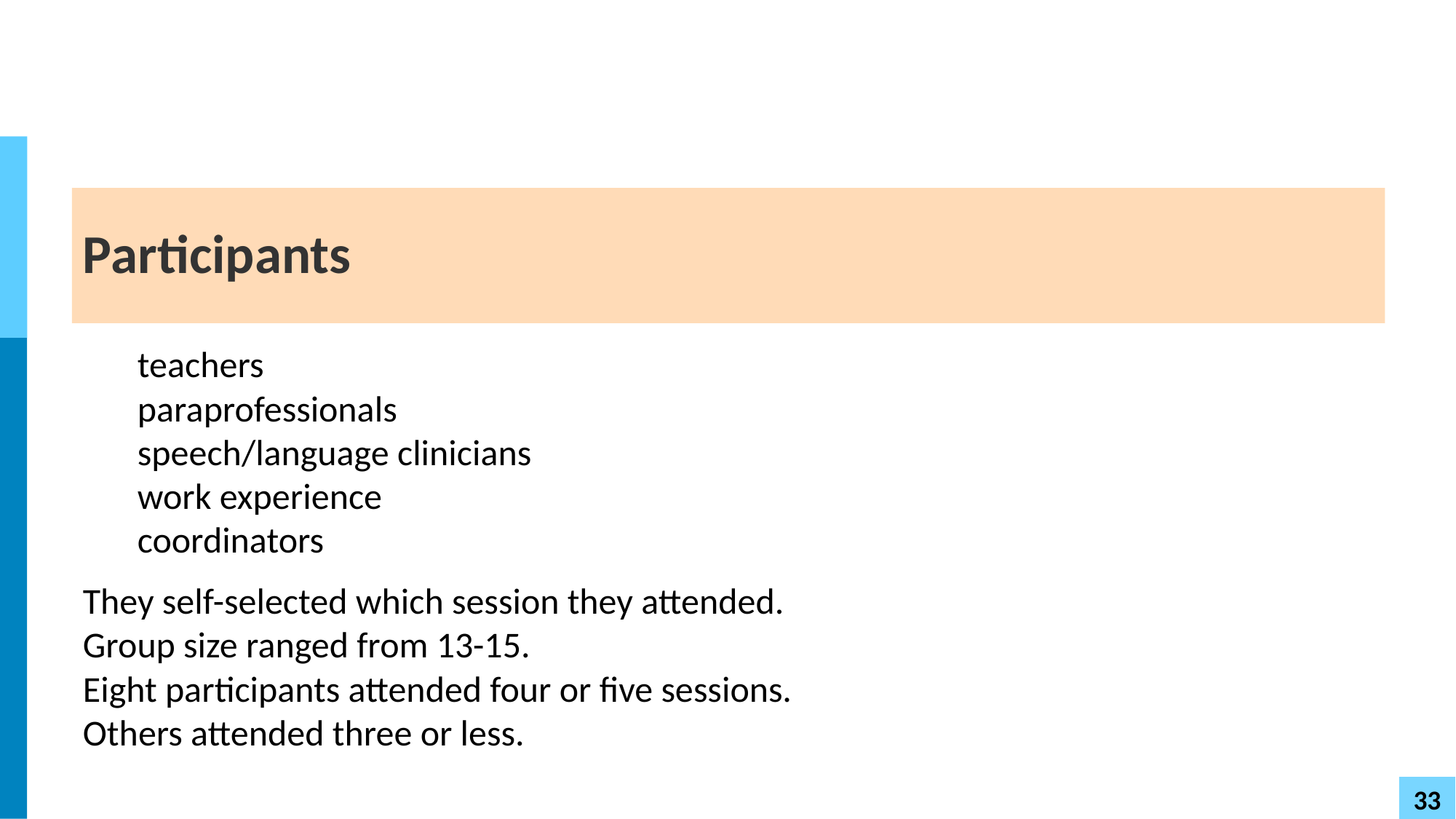

# Participants
teachers
paraprofessionals
speech/language clinicians
work experience
coordinators
They self-selected which session they attended.
Group size ranged from 13-15.
Eight participants attended four or five sessions.
Others attended three or less.